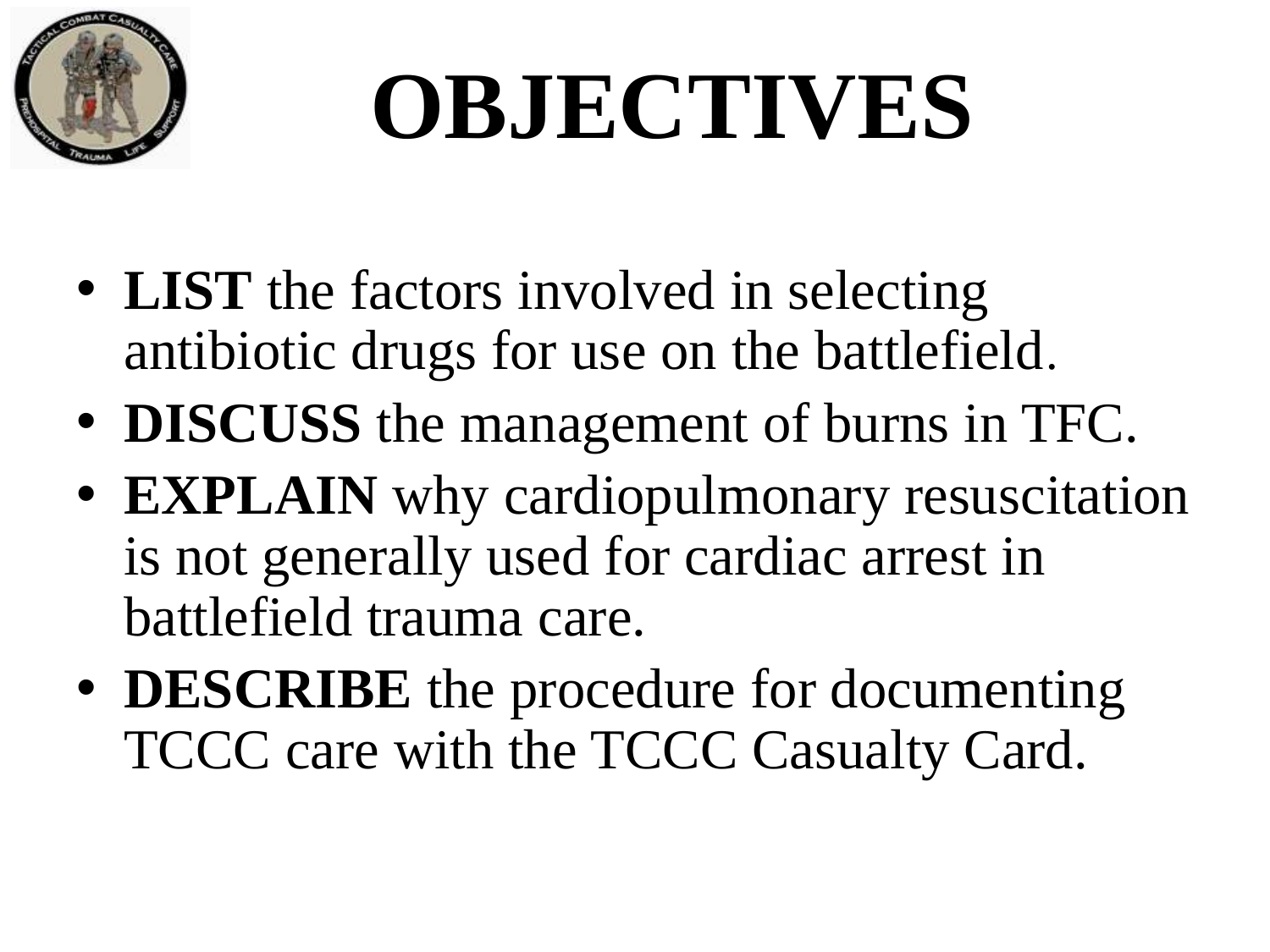

# Objectives
LIST the factors involved in selecting antibiotic drugs for use on the battlefield.
DISCUSS the management of burns in TFC.
EXPLAIN why cardiopulmonary resuscitation is not generally used for cardiac arrest in battlefield trauma care.
DESCRIBE the procedure for documenting TCCC care with the TCCC Casualty Card.